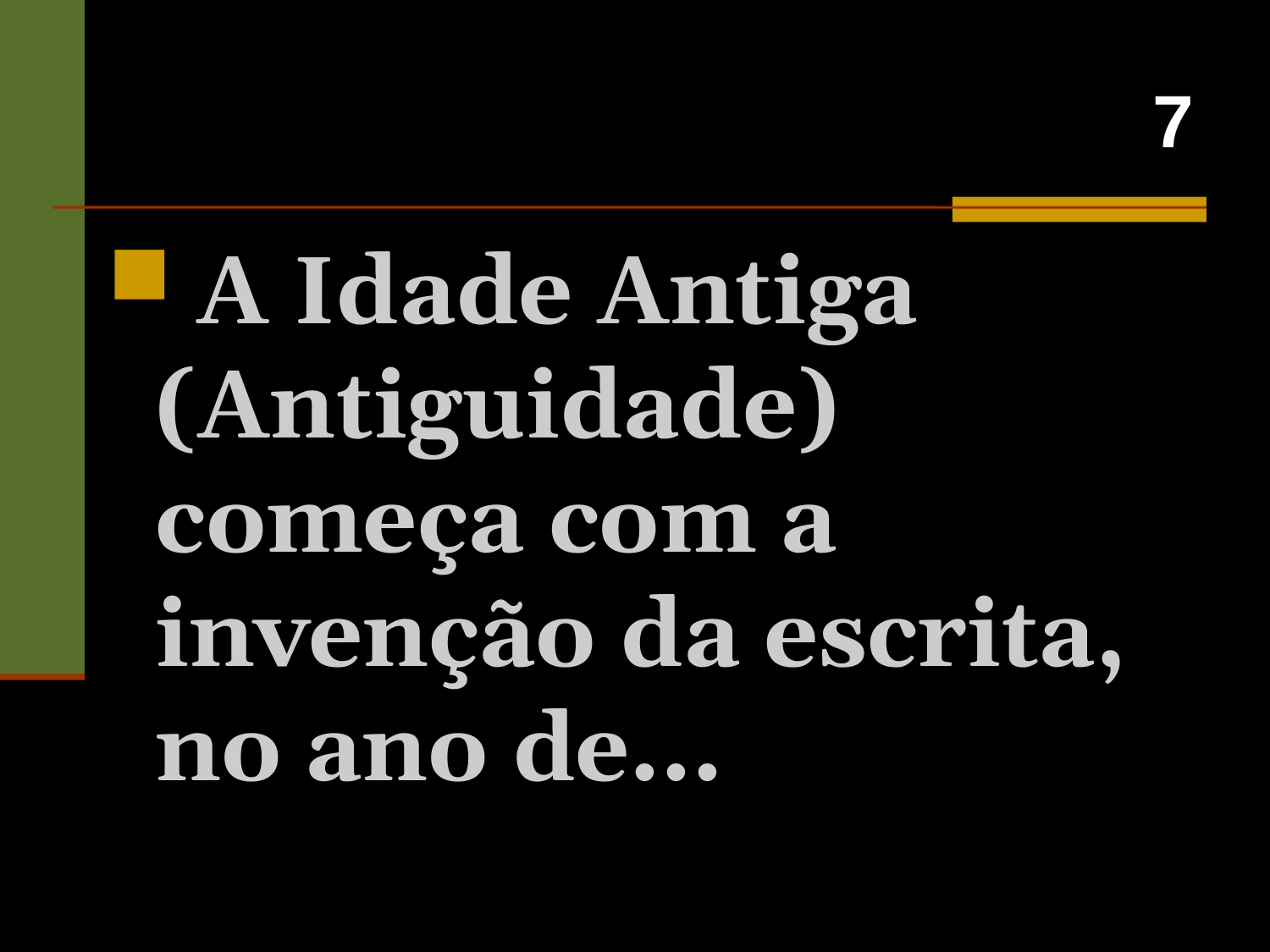

# 7
 A Idade Antiga (Antiguidade) começa com a invenção da escrita, no ano de...